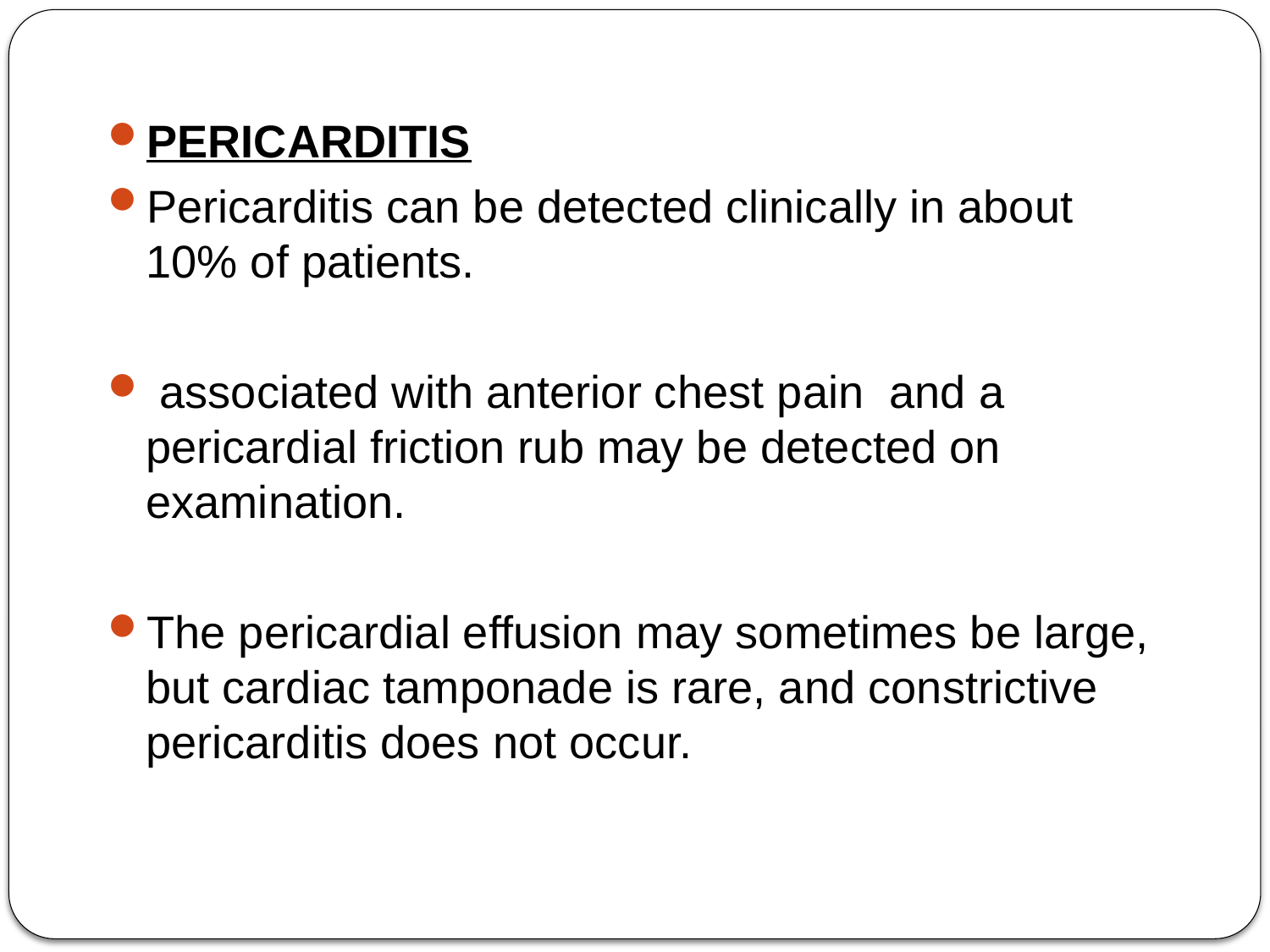

PERICARDITIS
Pericarditis can be detected clinically in about 10% of patients.

 associated with anterior chest pain  and a pericardial friction rub may be detected on  examination.

The pericardial effusion may sometimes be large, but cardiac tamponade is rare, and constrictive pericarditis does not occur.